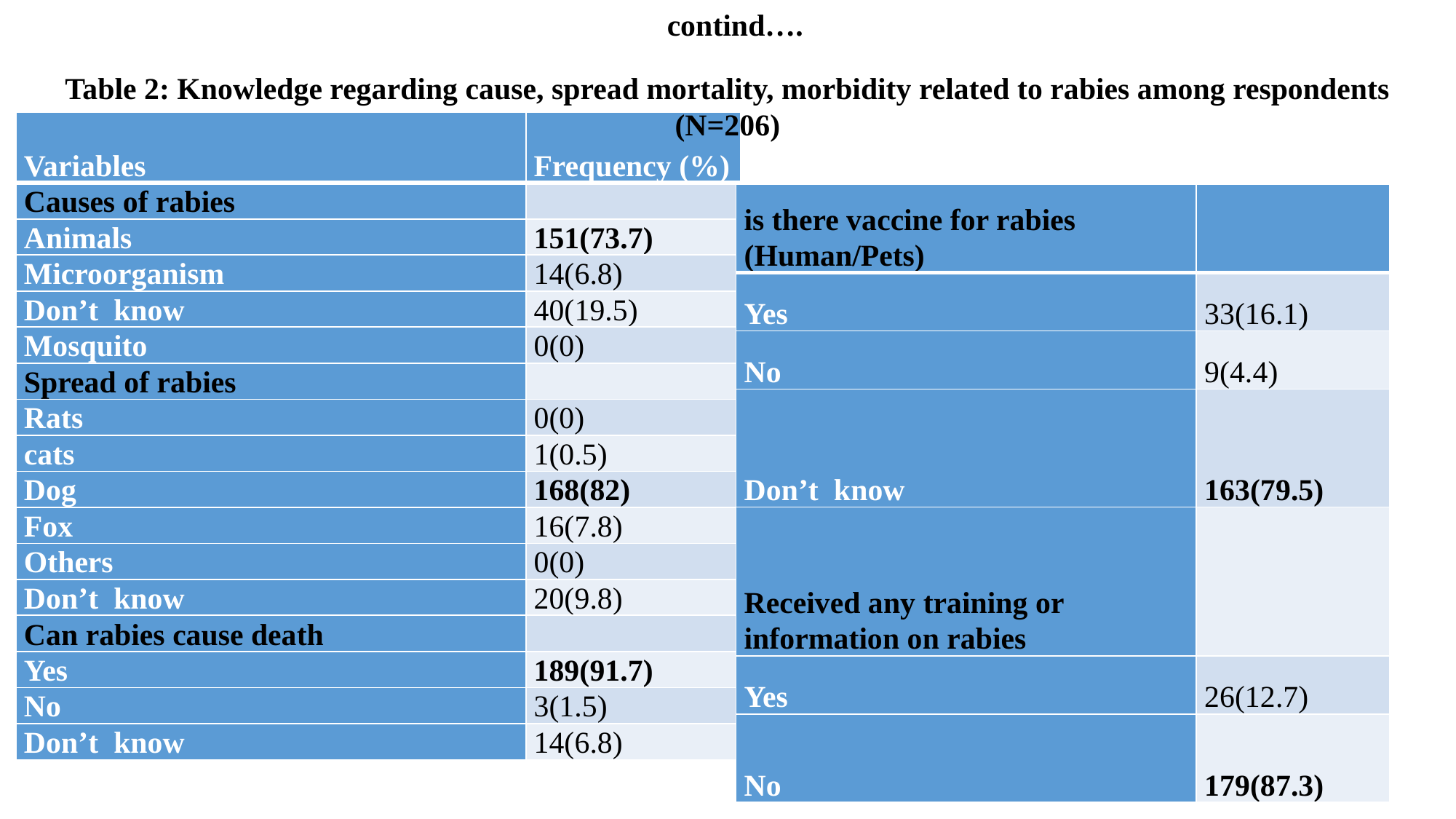

# contind….
Table 2: Knowledge regarding cause, spread mortality, morbidity related to rabies among respondents (N=206)
.
| Variables | Frequency (%) |
| --- | --- |
| Causes of rabies |  |
| Animals | 151(73.7) |
| Microorganism | 14(6.8) |
| Don’t know | 40(19.5) |
| Mosquito | 0(0) |
| Spread of rabies |  |
| Rats | 0(0) |
| cats | 1(0.5) |
| Dog | 168(82) |
| Fox | 16(7.8) |
| Others | 0(0) |
| Don’t know | 20(9.8) |
| Can rabies cause death |  |
| Yes | 189(91.7) |
| No | 3(1.5) |
| Don’t know | 14(6.8) |
| is there vaccine for rabies (Human/Pets) |  |
| --- | --- |
| Yes | 33(16.1) |
| No | 9(4.4) |
| Don’t know | 163(79.5) |
| Received any training or information on rabies |  |
| Yes | 26(12.7) |
| No | 179(87.3) |

12